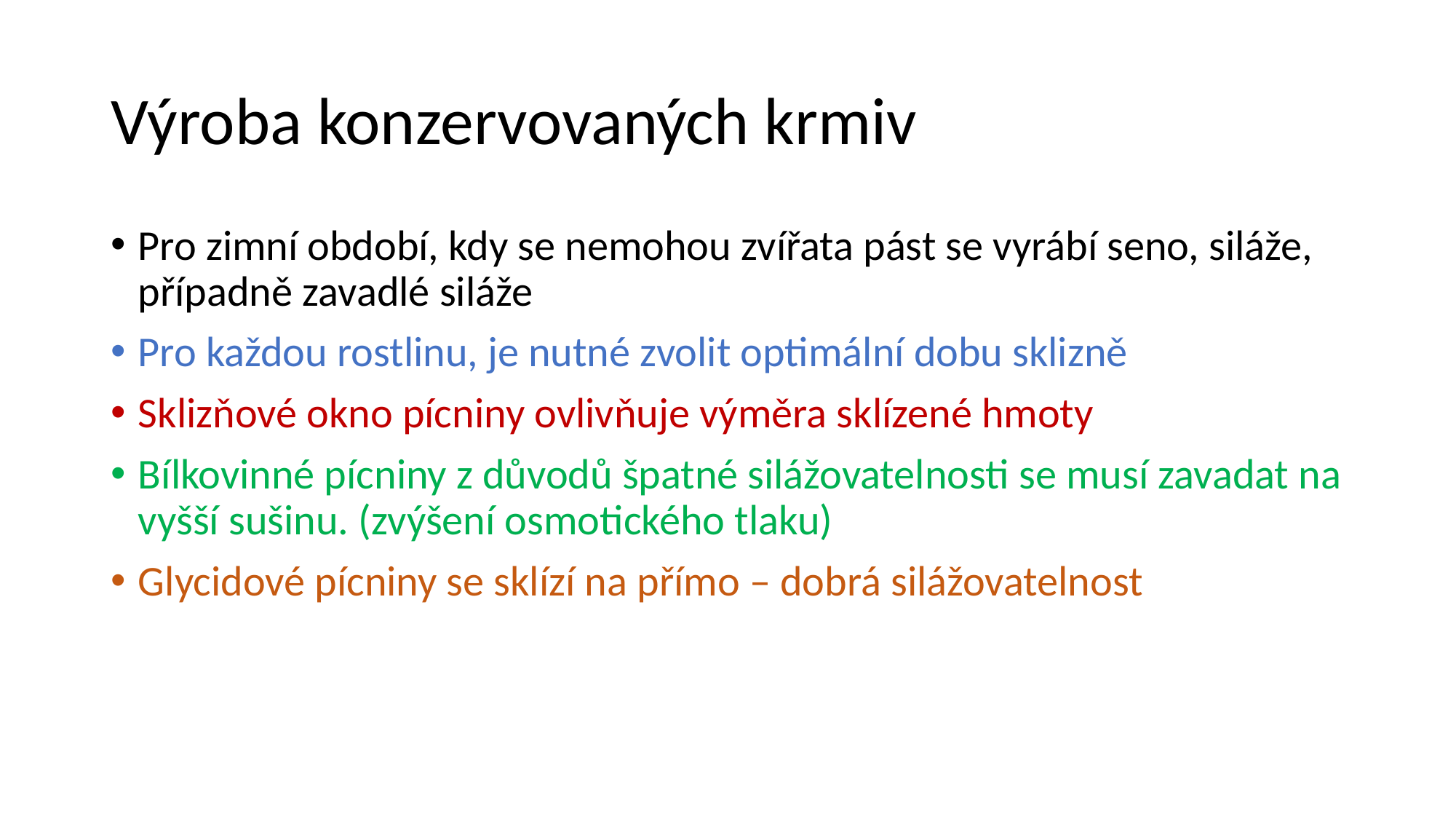

# Výroba konzervovaných krmiv
Pro zimní období, kdy se nemohou zvířata pást se vyrábí seno, siláže, případně zavadlé siláže
Pro každou rostlinu, je nutné zvolit optimální dobu sklizně
Sklizňové okno pícniny ovlivňuje výměra sklízené hmoty
Bílkovinné pícniny z důvodů špatné silážovatelnosti se musí zavadat na vyšší sušinu. (zvýšení osmotického tlaku)
Glycidové pícniny se sklízí na přímo – dobrá silážovatelnost